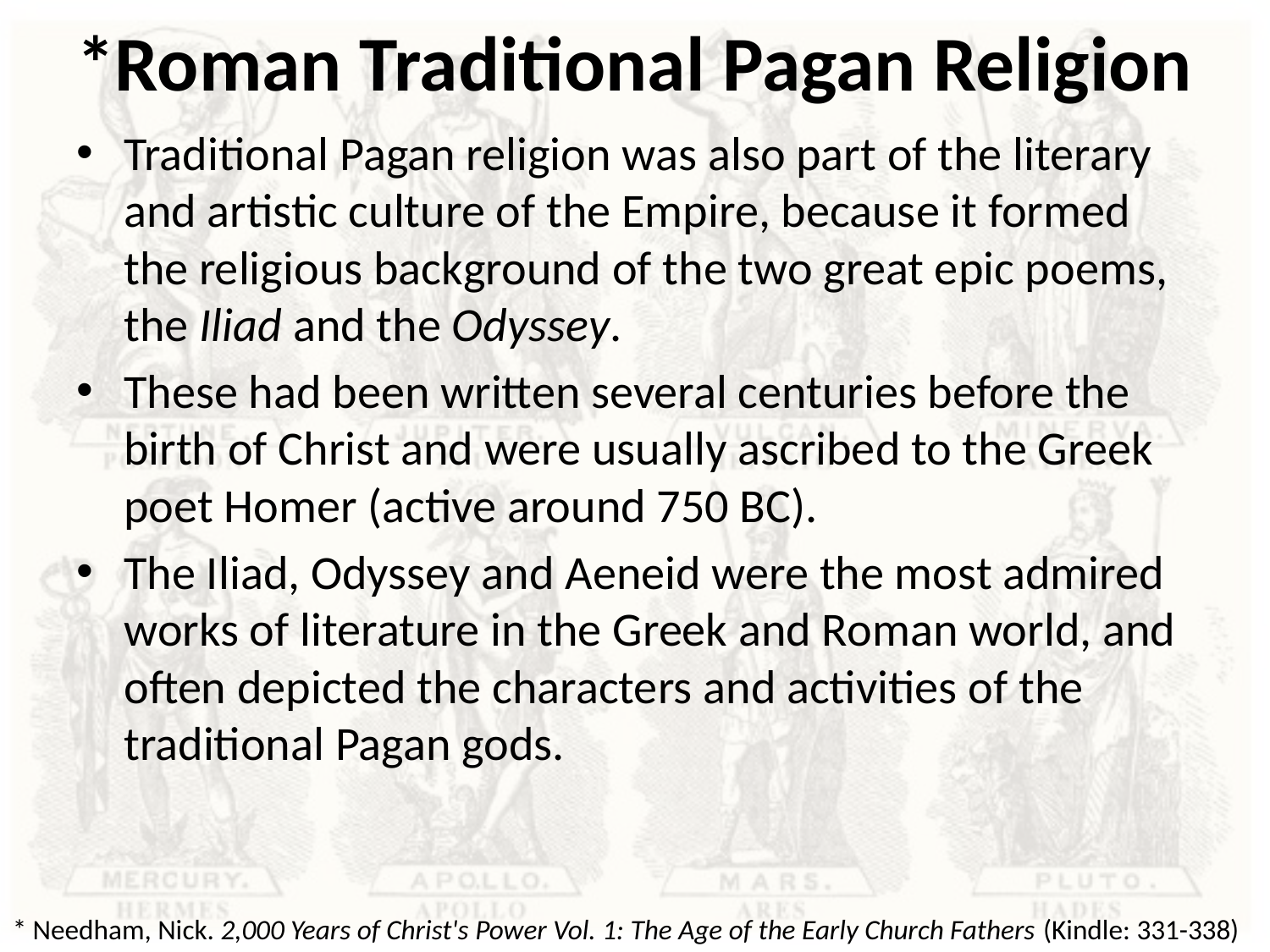

# *Roman Traditional Pagan Religion
Traditional Pagan religion was also part of the literary and artistic culture of the Empire, because it formed the religious background of the two great epic poems, the Iliad and the Odyssey.
These had been written several centuries before the birth of Christ and were usually ascribed to the Greek poet Homer (active around 750 BC).
The Iliad, Odyssey and Aeneid were the most admired works of literature in the Greek and Roman world, and often depicted the characters and activities of the traditional Pagan gods.
* Needham, Nick. 2,000 Years of Christ's Power Vol. 1: The Age of the Early Church Fathers (Kindle: 331-338)